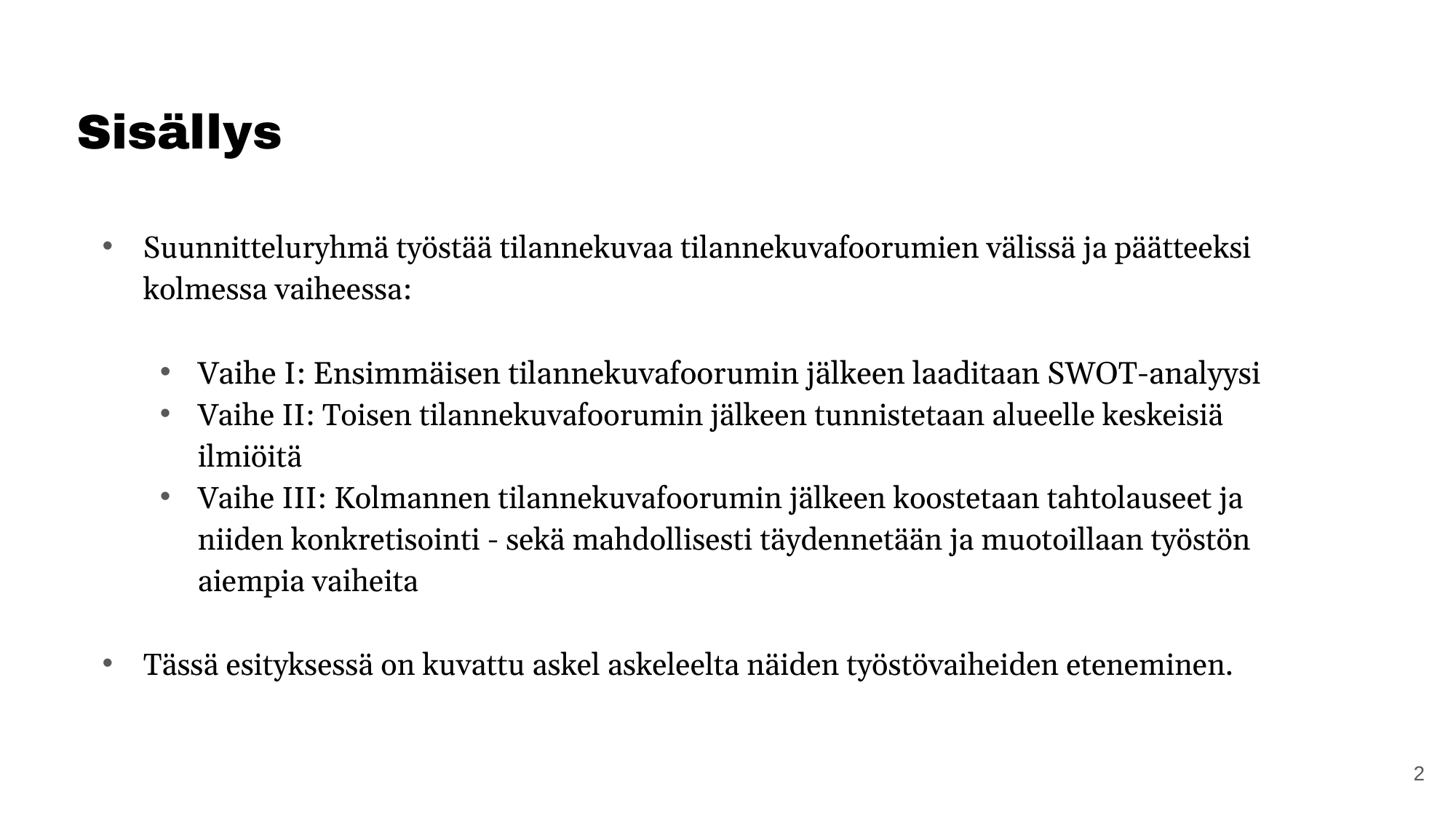

Sisällys
Suunnitteluryhmä työstää tilannekuvaa tilannekuvafoorumien välissä ja päätteeksi kolmessa vaiheessa:

Vaihe I: Ensimmäisen tilannekuvafoorumin jälkeen laaditaan SWOT-analyysi
Vaihe II: Toisen tilannekuvafoorumin jälkeen tunnistetaan alueelle keskeisiä ilmiöitä
Vaihe III: Kolmannen tilannekuvafoorumin jälkeen koostetaan tahtolauseet ja niiden konkretisointi - sekä mahdollisesti täydennetään ja muotoillaan työstön aiempia vaiheita

Tässä esityksessä on kuvattu askel askeleelta näiden työstövaiheiden eteneminen.

2